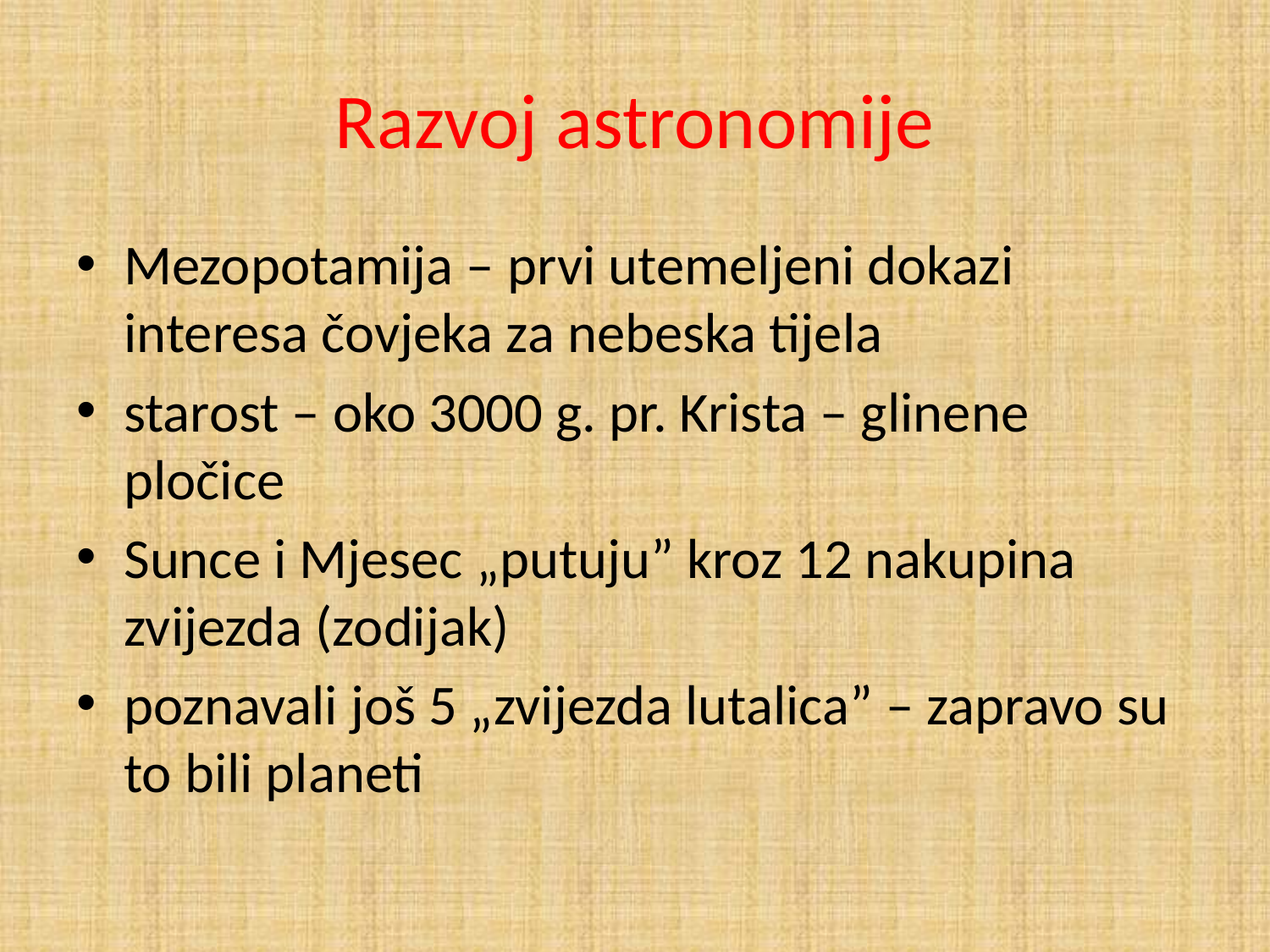

# Razvoj astronomije
Mezopotamija – prvi utemeljeni dokazi interesa čovjeka za nebeska tijela
starost – oko 3000 g. pr. Krista – glinene pločice
Sunce i Mjesec „putuju” kroz 12 nakupina zvijezda (zodijak)
poznavali još 5 „zvijezda lutalica” – zapravo su to bili planeti